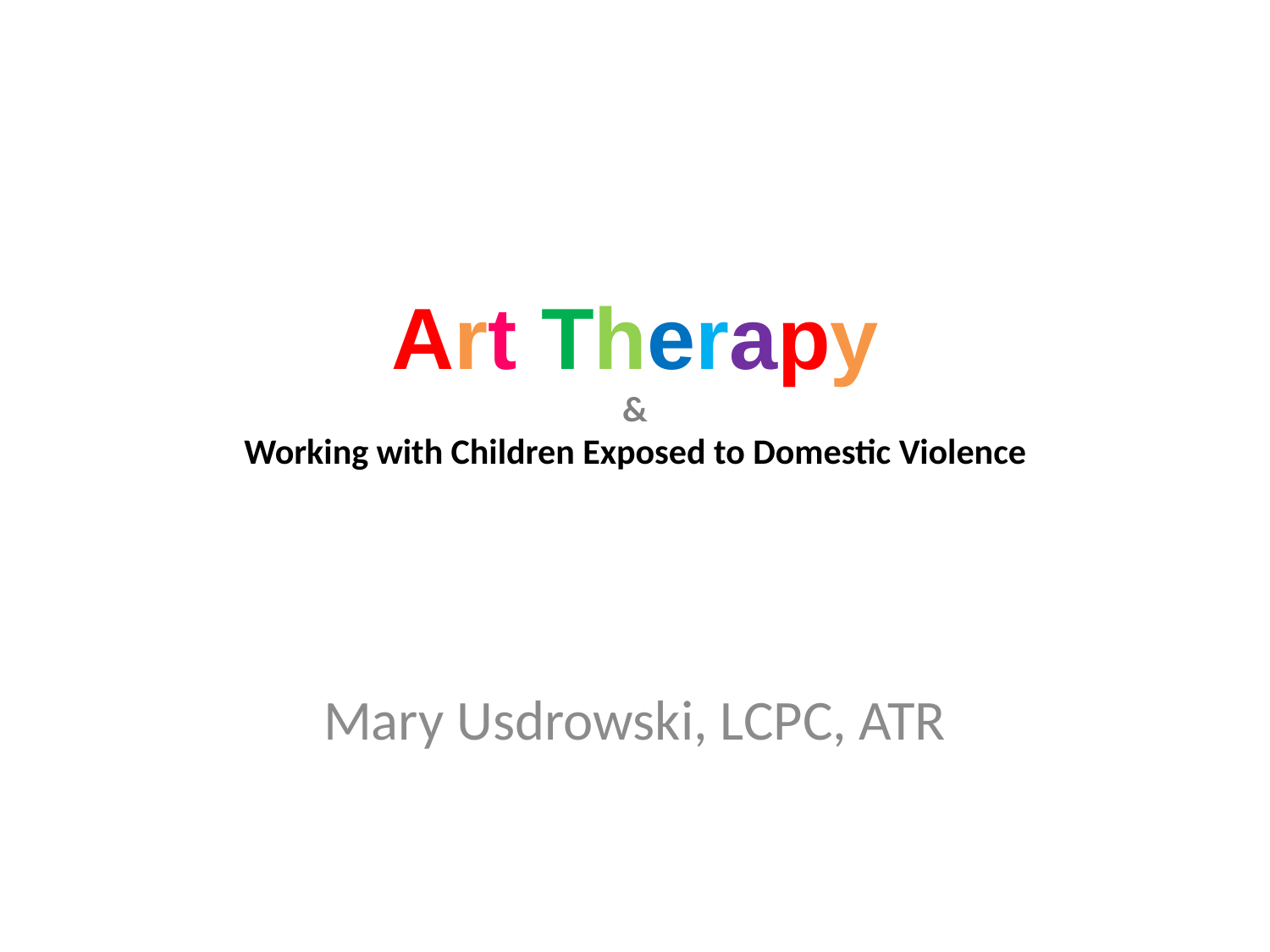

# Art Therapy & Working with Children Exposed to Domestic Violence
Mary Usdrowski, LCPC, ATR